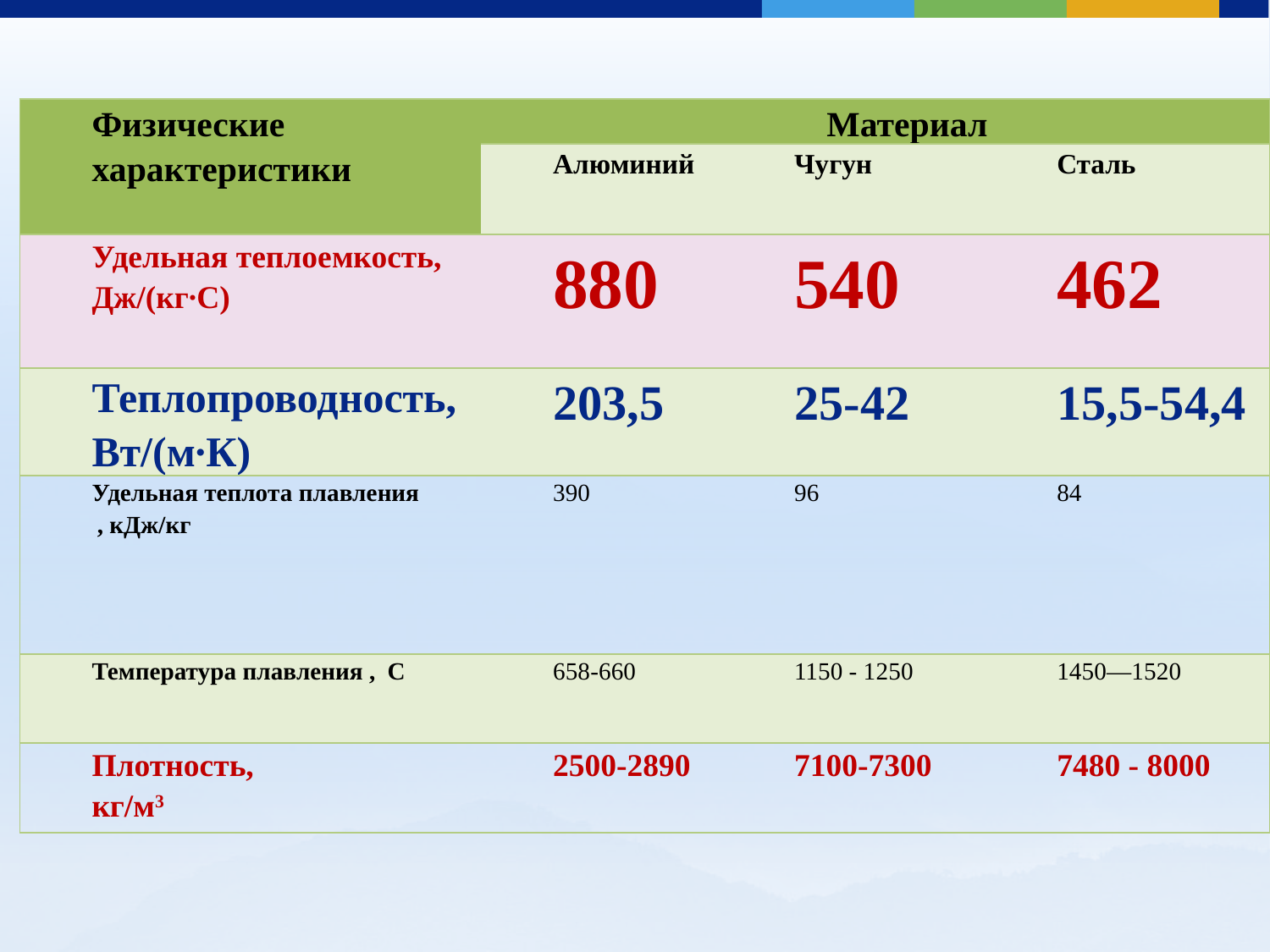

| Физические характеристики | Материал |  |  |
| --- | --- | --- | --- |
|  | Алюминий | Чугун | Сталь |
| Удельная теплоемкость, Дж/(кг∙С) | 880 | 540 | 462 |
| Теплопроводность, Вт/(м∙К) | 203,5 | 25-42 | 15,5-54,4 |
| Удельная теплота плавления , кДж/кг | 390 | 96 | 84 |
| Температура плавления , С | 658-660 | 1150 - 1250 | 1450—1520 |
| Плотность, кг/м3 | 2500-2890 | 7100-7300 | 7480 - 8000 |